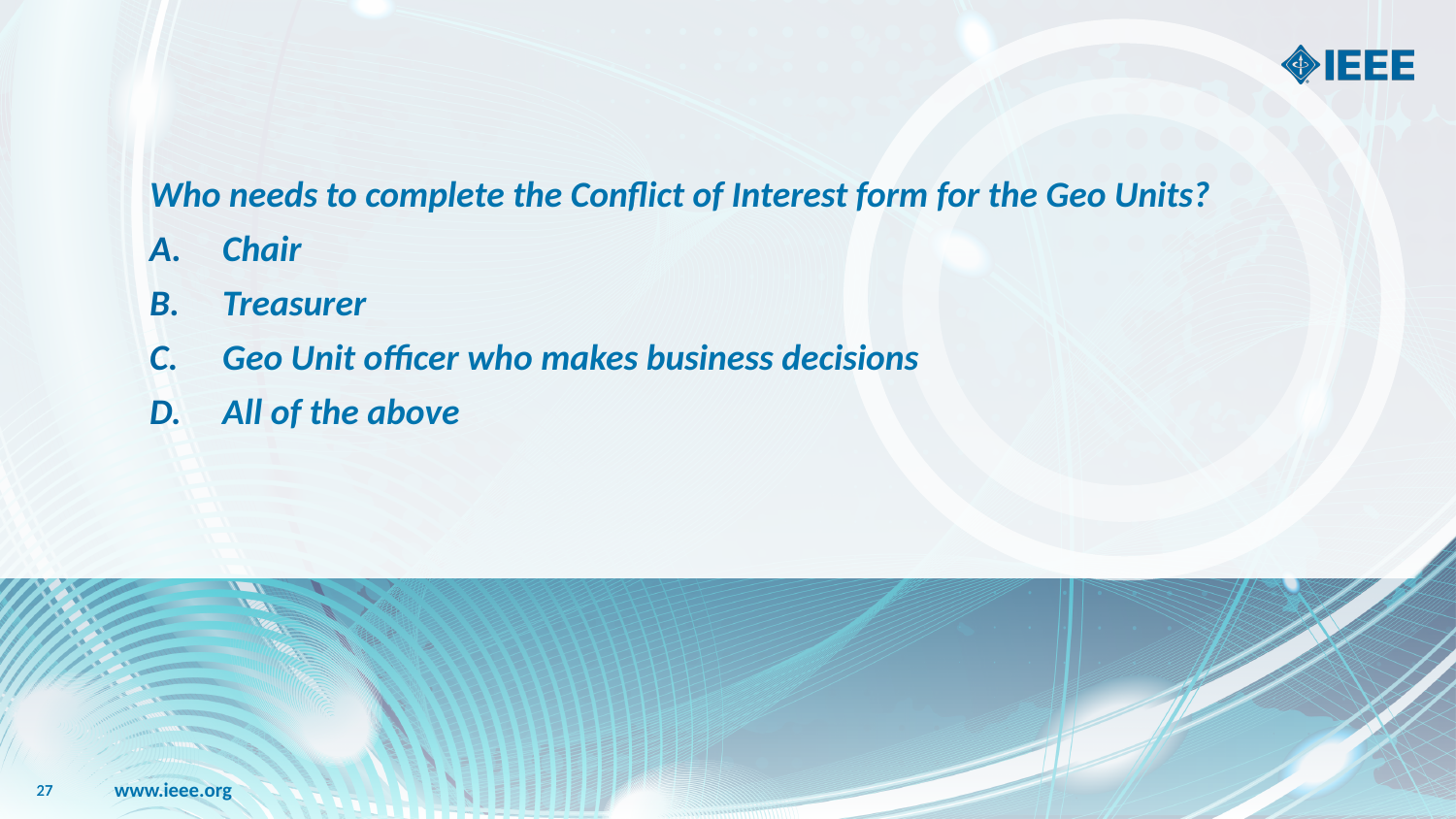

Who needs to complete the Conflict of Interest form for the Geo Units?
Chair
Treasurer
Geo Unit officer who makes business decisions
All of the above
27